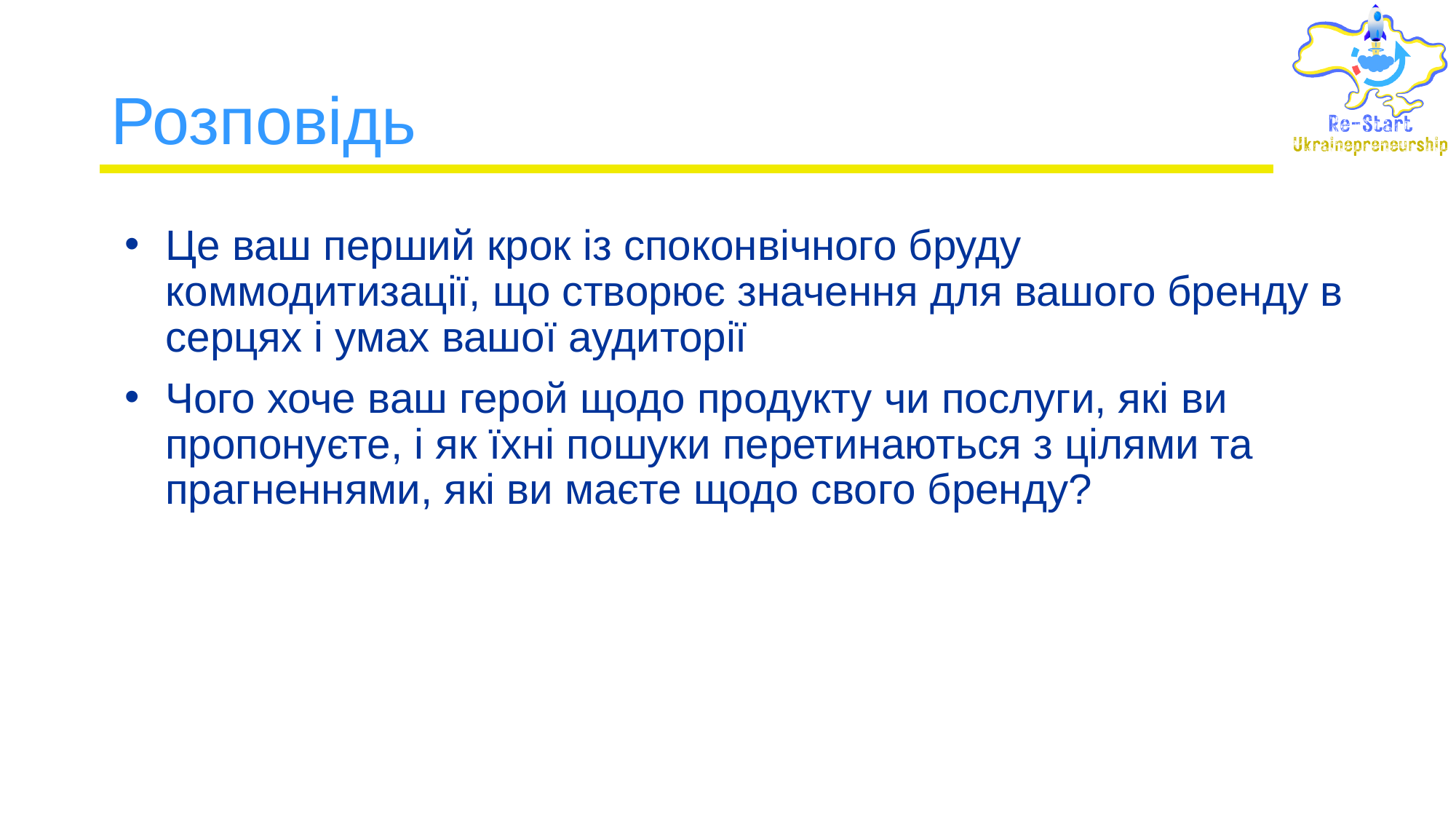

# Розповідь
Це ваш перший крок із споконвічного бруду коммодитизації, що створює значення для вашого бренду в серцях і умах вашої аудиторії
Чого хоче ваш герой щодо продукту чи послуги, які ви пропонуєте, і як їхні пошуки перетинаються з цілями та прагненнями, які ви маєте щодо свого бренду?